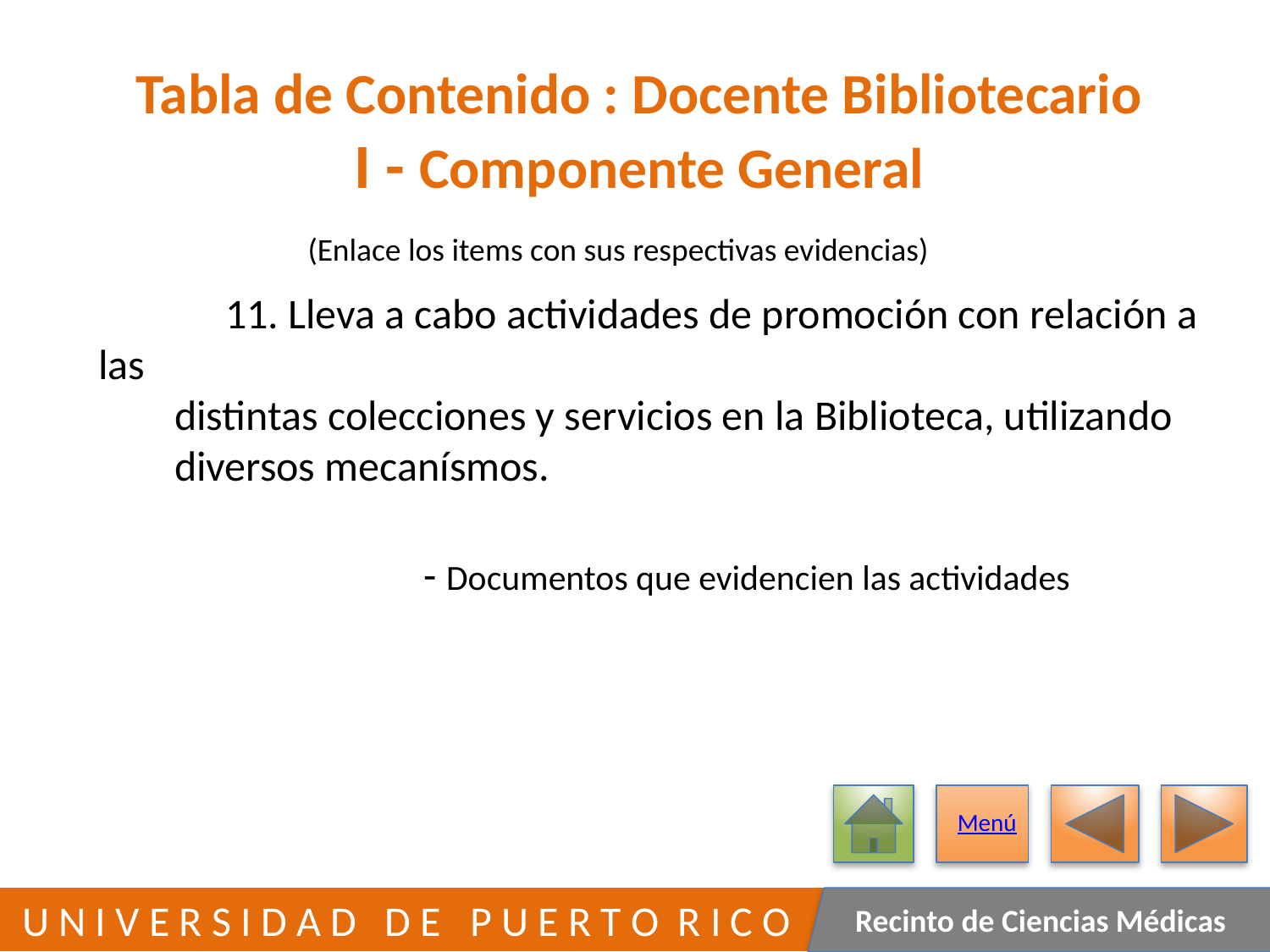

# Tabla de Contenido : Docente Bibliotecario I - Componente General
(Enlace los items con sus respectivas evidencias)
	11. Lleva a cabo actividades de promoción con relación a las
        distintas colecciones y servicios en la Biblioteca, utilizando
        diversos mecanísmos.

			- Documentos que evidencien las actividades

Menú

267
 U N I V E R S I D A D   D E   P U E R T O  R I C O

Recinto de Ciencias Médicas